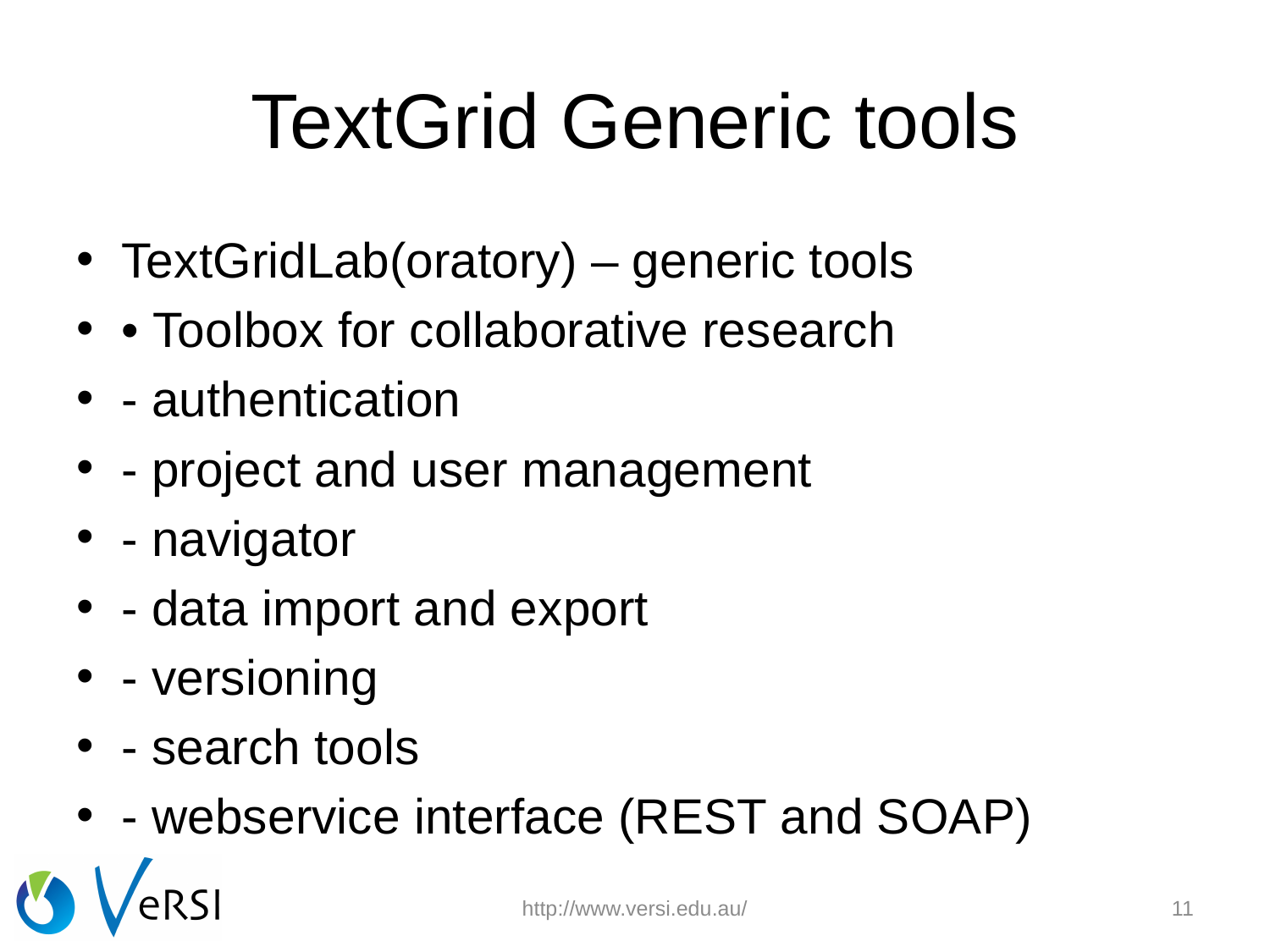

# TextGrid Generic tools
TextGridLab(oratory) – generic tools
• Toolbox for collaborative research
‐ authentication
‐ project and user management
‐ navigator
‐ data import and export
‐ versioning
‐ search tools
‐ webservice interface (REST and SOAP)
http://www.versi.edu.au/
11